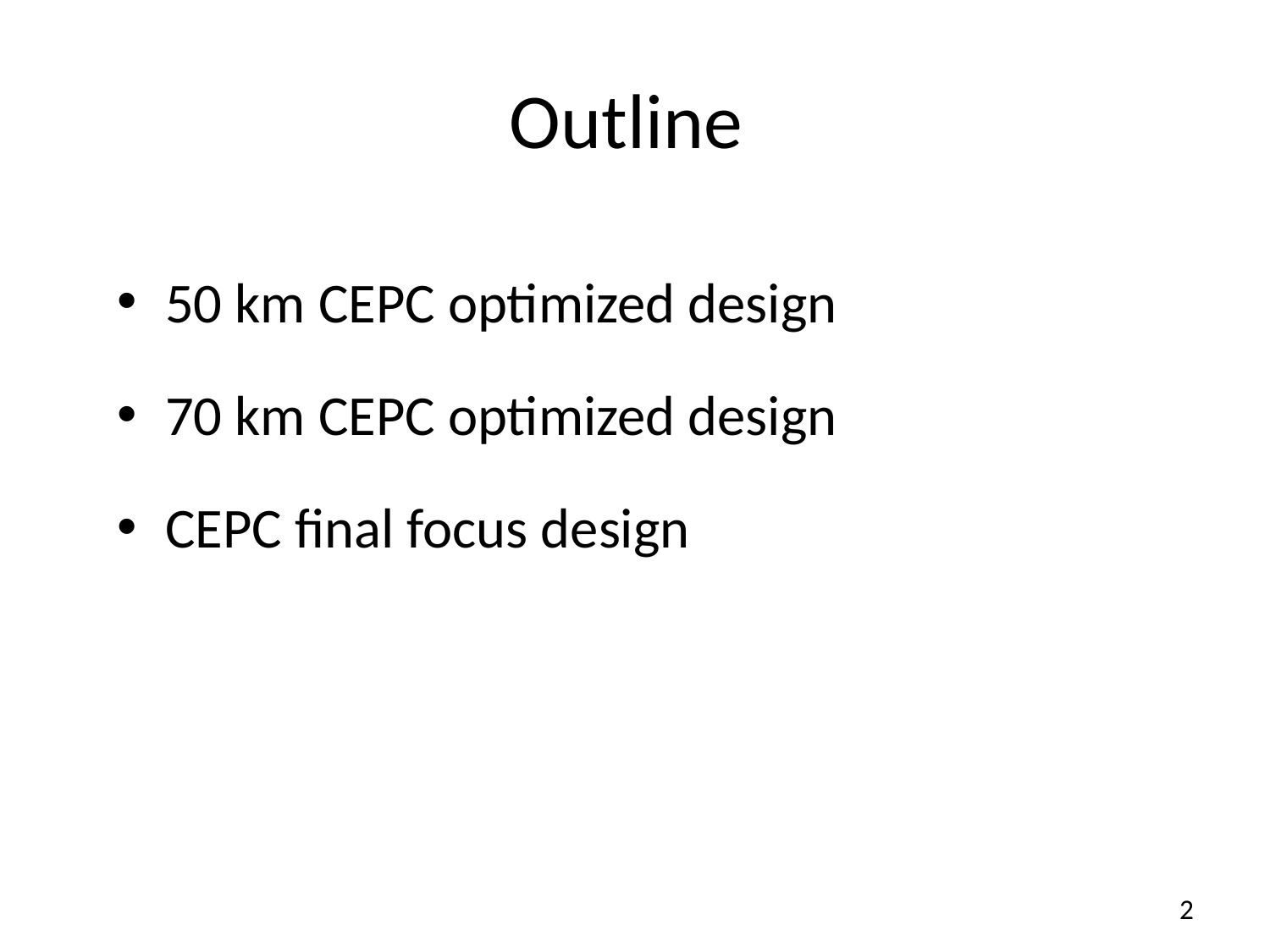

# Outline
50 km CEPC optimized design
70 km CEPC optimized design
CEPC final focus design
2